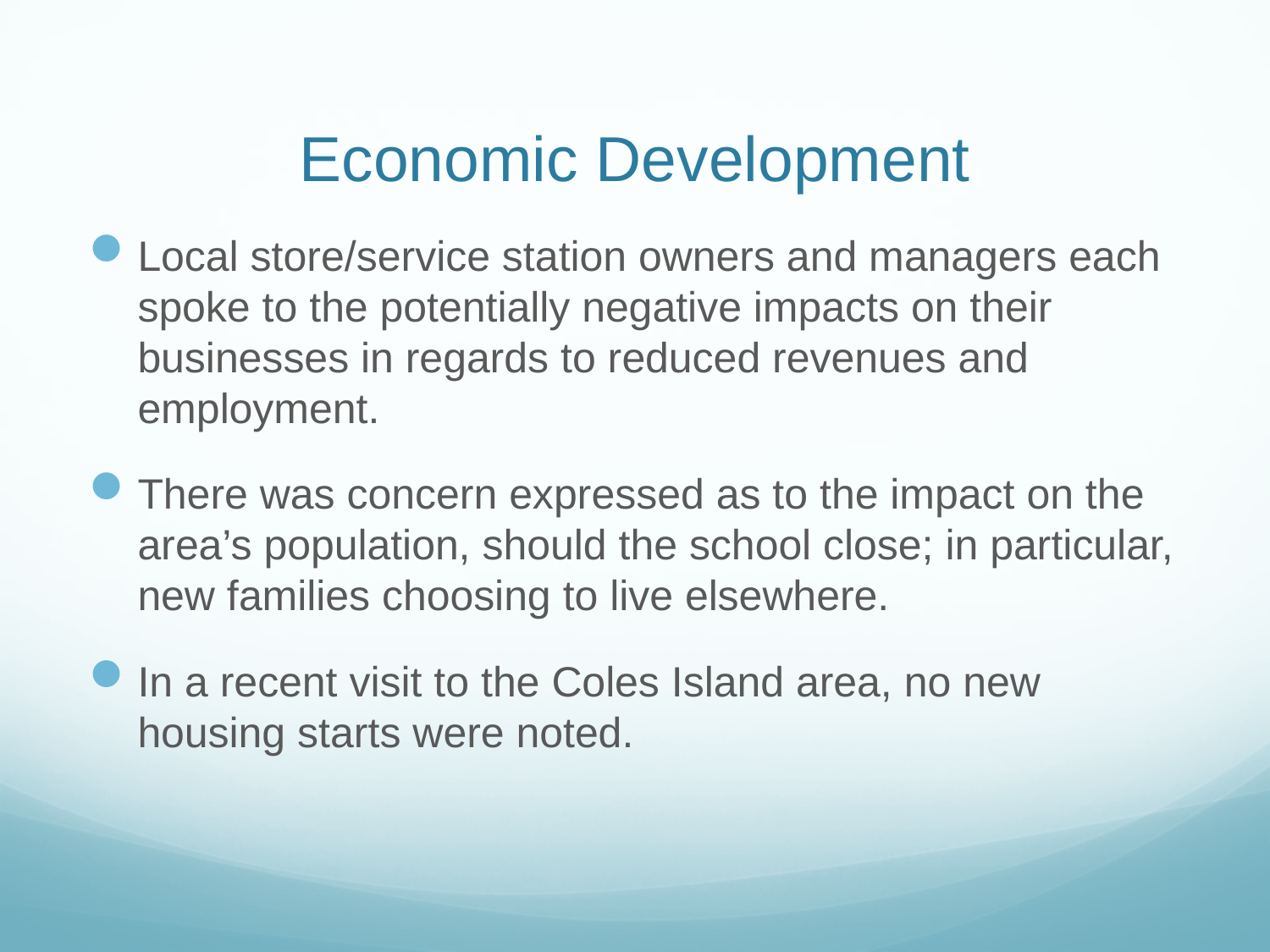

# Economic Development
Local store/service station owners and managers each spoke to the potentially negative impacts on their businesses in regards to reduced revenues and employment.
There was concern expressed as to the impact on the area’s population, should the school close; in particular, new families choosing to live elsewhere.
In a recent visit to the Coles Island area, no new housing starts were noted.